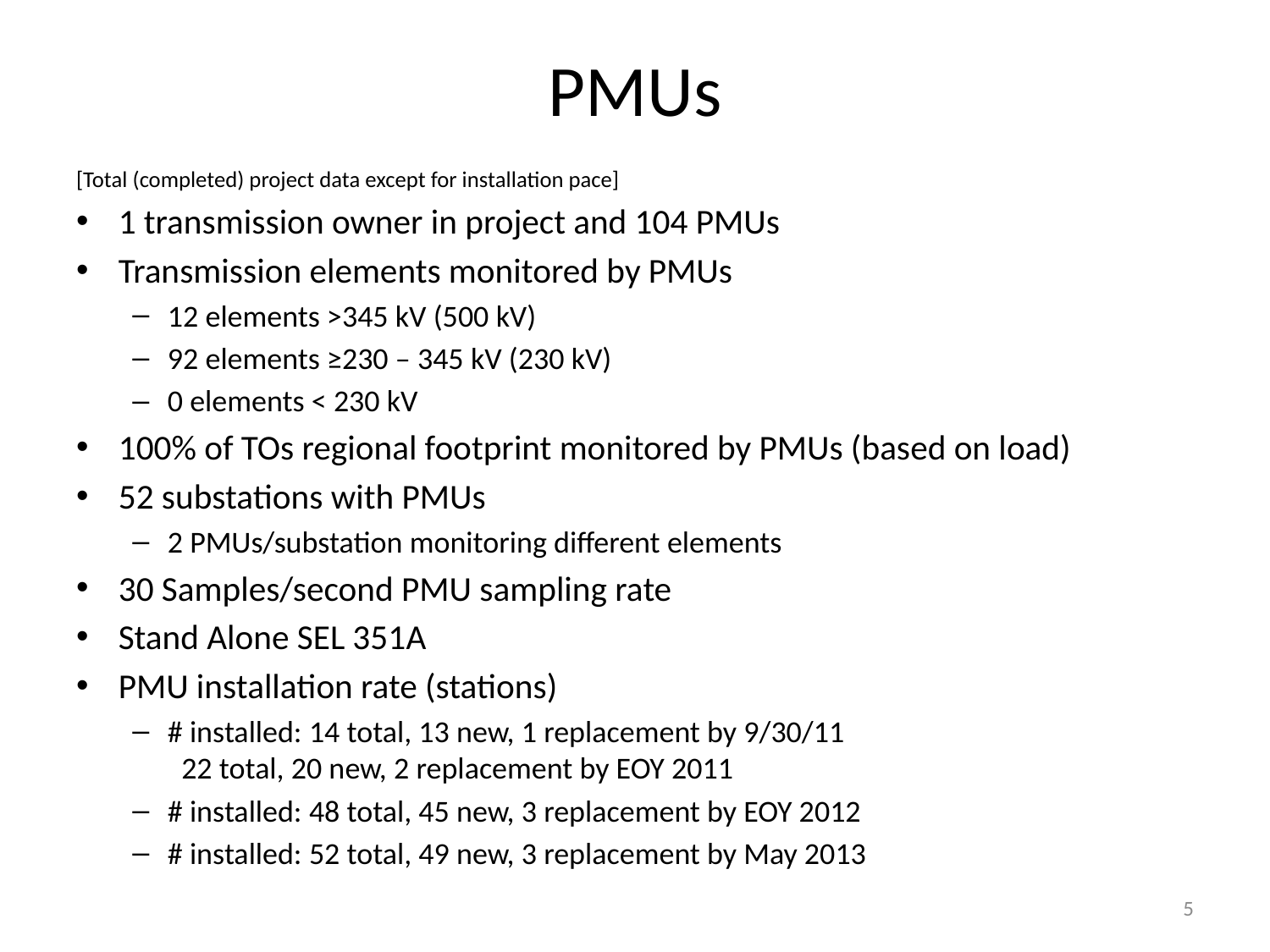

# PMUs
[Total (completed) project data except for installation pace]
1 transmission owner in project and 104 PMUs
Transmission elements monitored by PMUs
12 elements >345 kV (500 kV)
92 elements ≥230 – 345 kV (230 kV)
0 elements < 230 kV
100% of TOs regional footprint monitored by PMUs (based on load)
52 substations with PMUs
2 PMUs/substation monitoring different elements
30 Samples/second PMU sampling rate
Stand Alone SEL 351A
PMU installation rate (stations)
# installed: 14 total, 13 new, 1 replacement by 9/30/11 22 total, 20 new, 2 replacement by EOY 2011
# installed: 48 total, 45 new, 3 replacement by EOY 2012
# installed: 52 total, 49 new, 3 replacement by May 2013

5